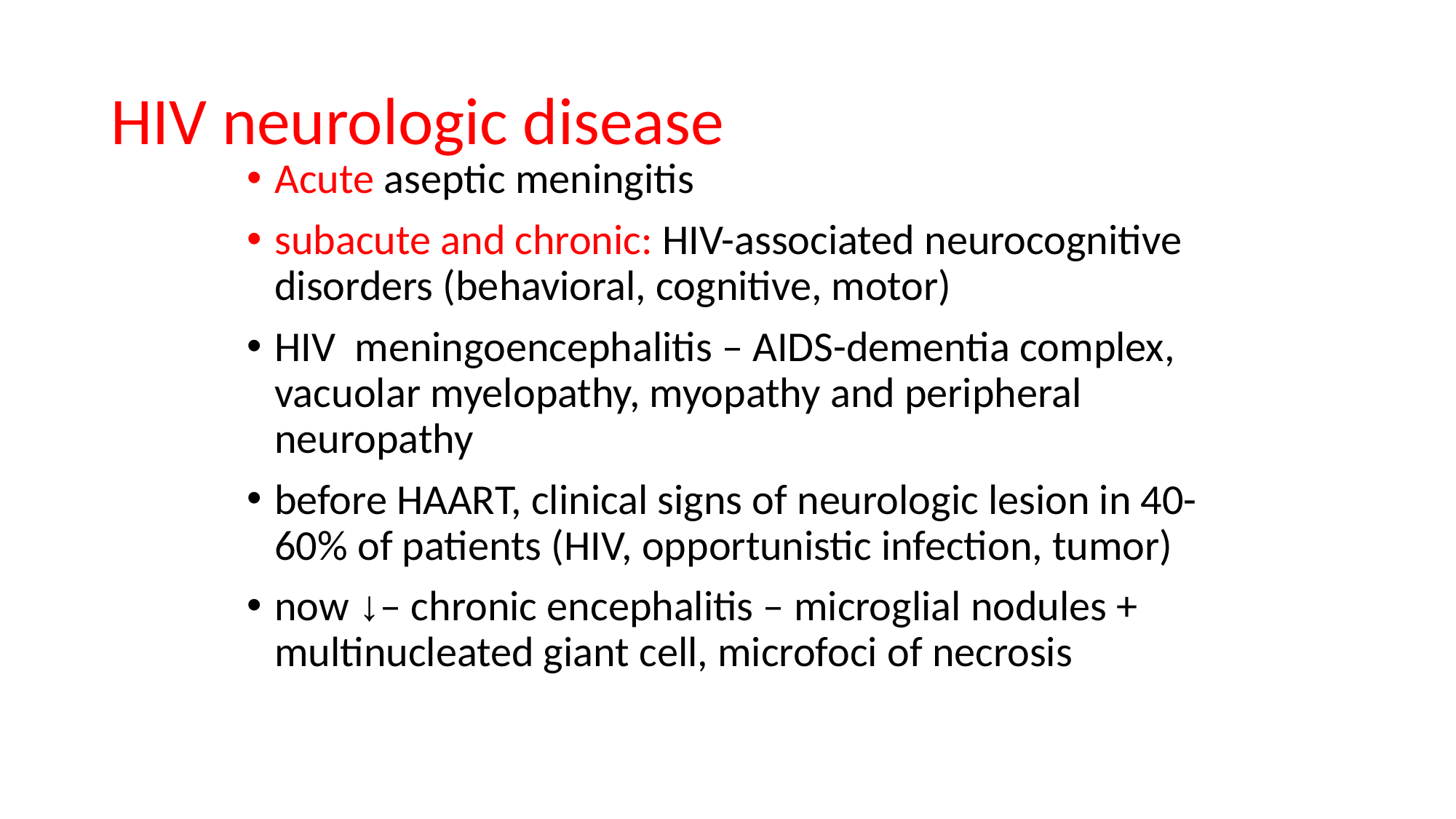

# HIV neurologic disease
Acute aseptic meningitis
subacute and chronic: HIV-associated neurocognitive disorders (behavioral, cognitive, motor)
HIV  meningoencephalitis – AIDS-dementia complex, vacuolar myelopathy, myopathy and peripheral neuropathy
before HAART, clinical signs of neurologic lesion in 40-60% of patients (HIV, opportunistic infection, tumor)
now ↓– chronic encephalitis – microglial nodules + multinucleated giant cell, microfoci of necrosis